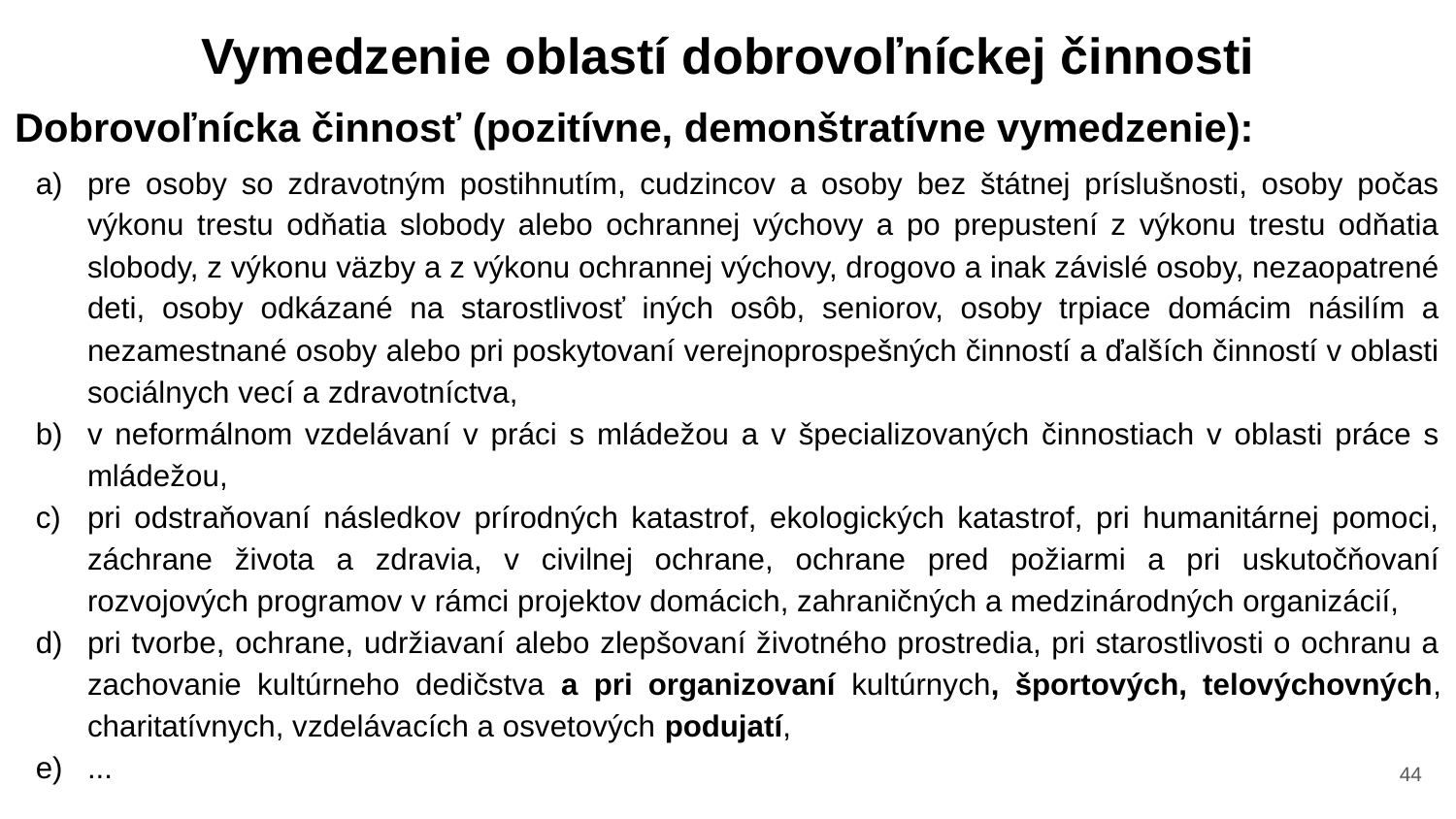

Vymedzenie oblastí dobrovoľníckej činnosti
Dobrovoľnícka činnosť (pozitívne, demonštratívne vymedzenie):
pre osoby so zdravotným postihnutím, cudzincov a osoby bez štátnej príslušnosti, osoby počas výkonu trestu odňatia slobody alebo ochrannej výchovy a po prepustení z výkonu trestu odňatia slobody, z výkonu väzby a z výkonu ochrannej výchovy, drogovo a inak závislé osoby, nezaopatrené deti, osoby odkázané na starostlivosť iných osôb, seniorov, osoby trpiace domácim násilím a nezamestnané osoby alebo pri poskytovaní verejnoprospešných činností a ďalších činností v oblasti sociálnych vecí a zdravotníctva,
v neformálnom vzdelávaní v práci s mládežou a v špecializovaných činnostiach v oblasti práce s mládežou,
pri odstraňovaní následkov prírodných katastrof, ekologických katastrof, pri humanitárnej pomoci, záchrane života a zdravia, v civilnej ochrane, ochrane pred požiarmi a pri uskutočňovaní rozvojových programov v rámci projektov domácich, zahraničných a medzinárodných organizácií,
pri tvorbe, ochrane, udržiavaní alebo zlepšovaní životného prostredia, pri starostlivosti o ochranu a zachovanie kultúrneho dedičstva a pri organizovaní kultúrnych, športových, telovýchovných, charitatívnych, vzdelávacích a osvetových podujatí,
...
44